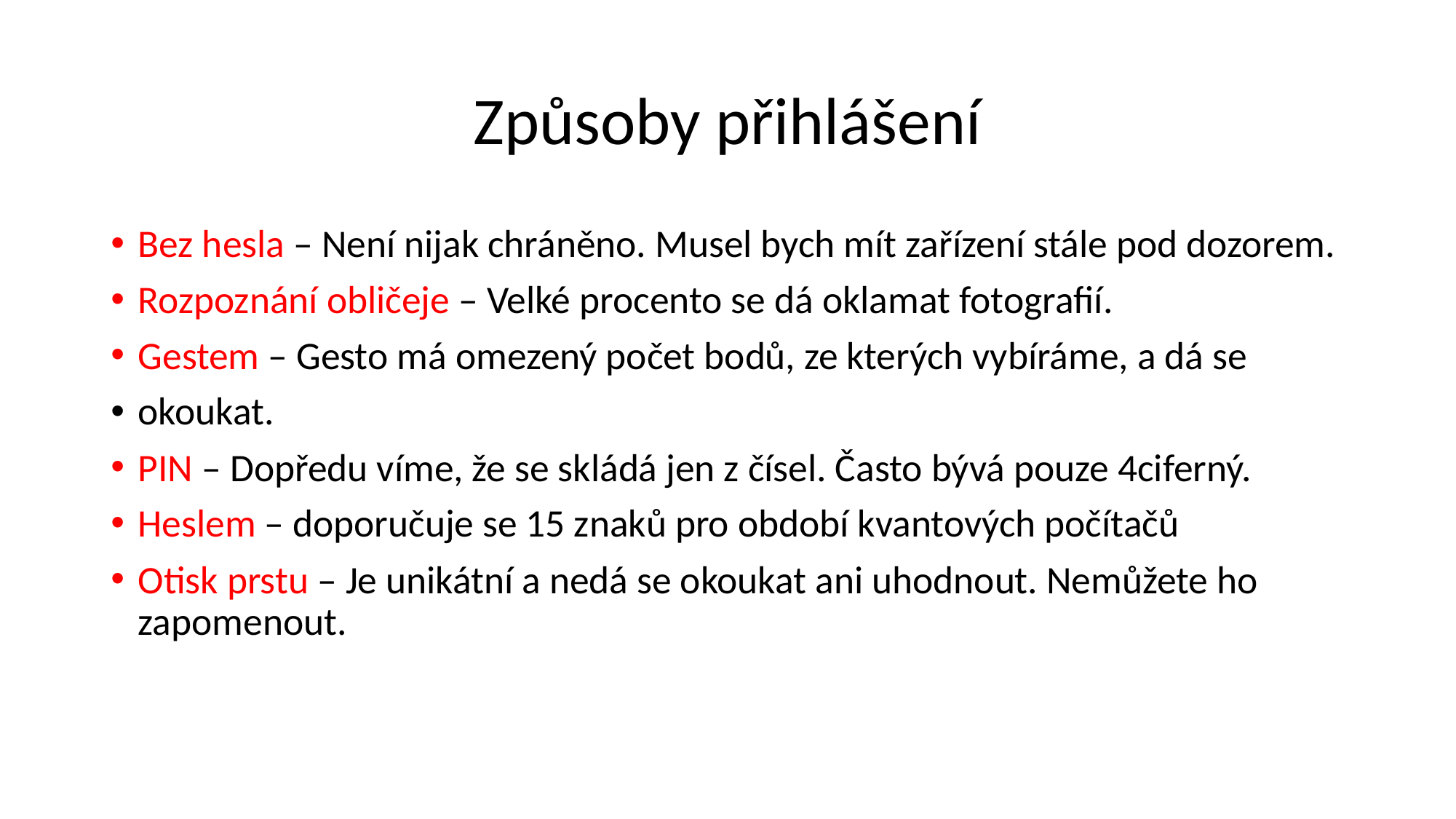

# Způsoby přihlášení
Bez hesla – Není nijak chráněno. Musel bych mít zařízení stále pod dozorem.
Rozpoznání obličeje – Velké procento se dá oklamat fotografií.
Gestem – Gesto má omezený počet bodů, ze kterých vybíráme, a dá se
okoukat.
PIN – Dopředu víme, že se skládá jen z čísel. Často bývá pouze 4ciferný.
Heslem – doporučuje se 15 znaků pro období kvantových počítačů
Otisk prstu – Je unikátní a nedá se okoukat ani uhodnout. Nemůžete ho zapomenout.